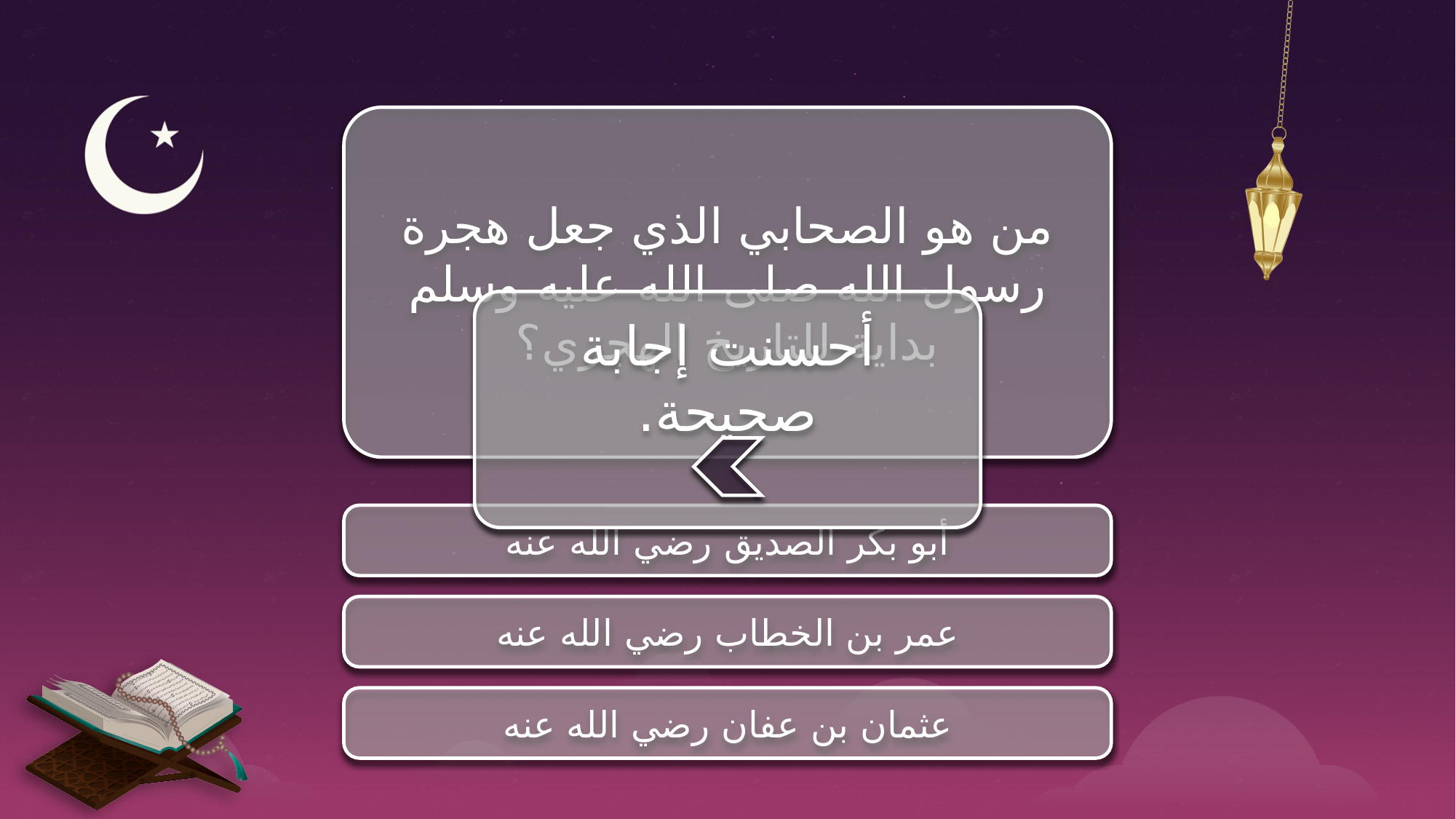

من هو الصحابي الذي جعل هجرة رسول الله صلى الله عليه وسلم بداية للتاريخ الهجري؟
أحسنت إجابة صحيحة.

أبو بكر الصديق رضي الله عنه
عمر بن الخطاب رضي الله عنه
عثمان بن عفان رضي الله عنه